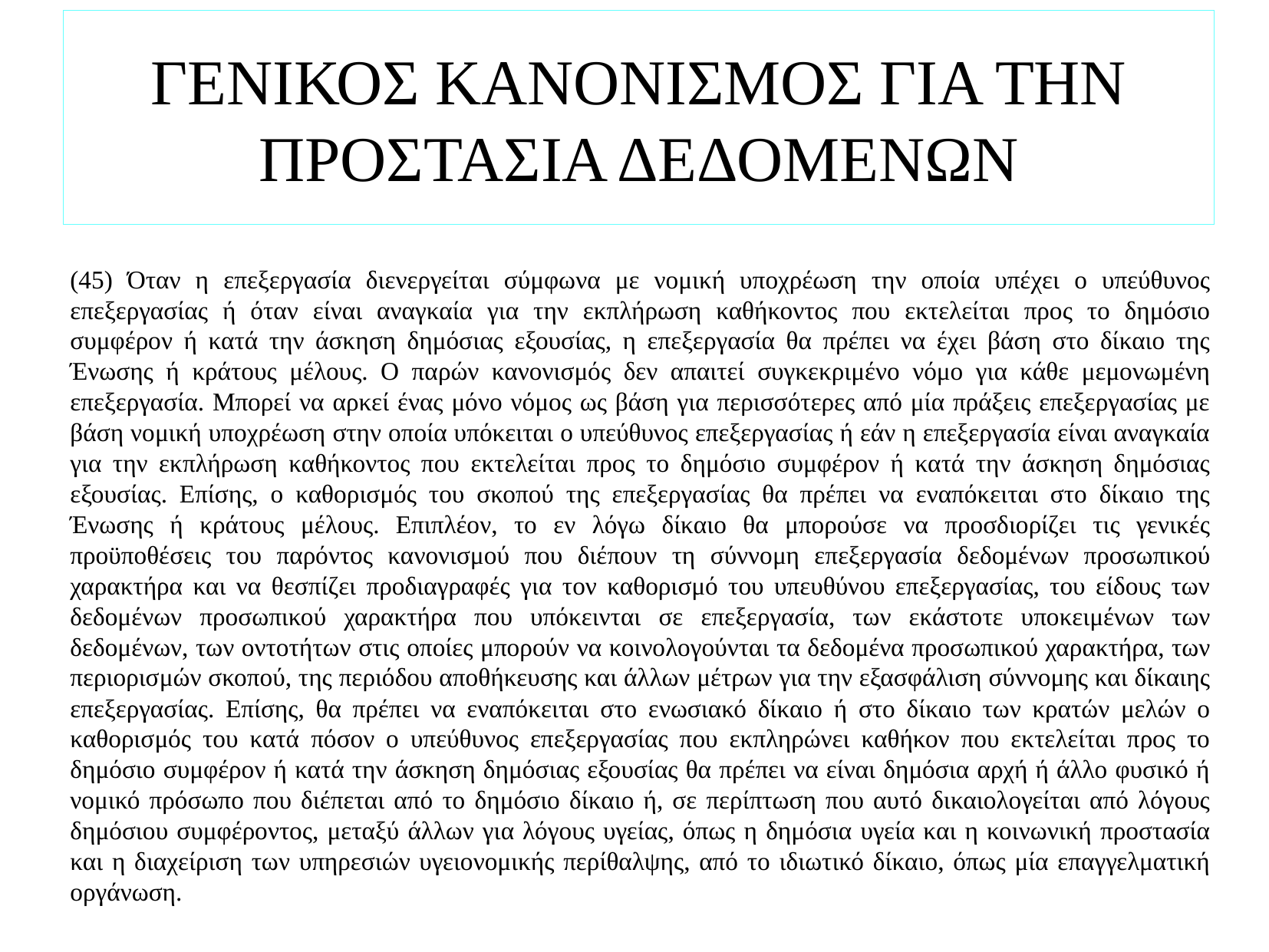

# ΓΕΝΙΚΟΣ ΚΑΝΟΝΙΣΜΟΣ ΓΙΑ ΤΗΝ ΠΡΟΣΤΑΣΙΑ ΔΕΔΟΜΕΝΩΝ
(45) Όταν η επεξεργασία διενεργείται σύμφωνα με νομική υποχρέωση την οποία υπέχει ο υπεύθυνος επεξεργασίας ή όταν είναι αναγκαία για την εκπλήρωση καθήκοντος που εκτελείται προς το δημόσιο συμφέρον ή κατά την άσκηση δημόσιας εξουσίας, η επεξεργασία θα πρέπει να έχει βάση στο δίκαιο της Ένωσης ή κράτους μέλους. Ο παρών κανονισμός δεν απαιτεί συγκεκριμένο νόμο για κάθε μεμονωμένη επεξεργασία. Μπορεί να αρκεί ένας μόνο νόμος ως βάση για περισσότερες από μία πράξεις επεξεργασίας με βάση νομική υποχρέωση στην οποία υπόκειται ο υπεύθυνος επεξεργασίας ή εάν η επεξεργασία είναι αναγκαία για την εκπλήρωση καθήκοντος που εκτελείται προς το δημόσιο συμφέρον ή κατά την άσκηση δημόσιας εξουσίας. Επίσης, ο καθορισμός του σκοπού της επεξεργασίας θα πρέπει να εναπόκειται στο δίκαιο της Ένωσης ή κράτους μέλους. Επιπλέον, το εν λόγω δίκαιο θα μπορούσε να προσδιορίζει τις γενικές προϋποθέσεις του παρόντος κανονισμού που διέπουν τη σύννομη επεξεργασία δεδομένων προσωπικού χαρακτήρα και να θεσπίζει προδιαγραφές για τον καθορισμό του υπευθύνου επεξεργασίας, του είδους των δεδομένων προσωπικού χαρακτήρα που υπόκεινται σε επεξεργασία, των εκάστοτε υποκειμένων των δεδομένων, των οντοτήτων στις οποίες μπορούν να κοινολογούνται τα δεδομένα προσωπικού χαρακτήρα, των περιορισμών σκοπού, της περιόδου αποθήκευσης και άλλων μέτρων για την εξασφάλιση σύννομης και δίκαιης επεξεργασίας. Επίσης, θα πρέπει να εναπόκειται στο ενωσιακό δίκαιο ή στο δίκαιο των κρατών μελών ο καθορισμός του κατά πόσον ο υπεύθυνος επεξεργασίας που εκπληρώνει καθήκον που εκτελείται προς το δημόσιο συμφέρον ή κατά την άσκηση δημόσιας εξουσίας θα πρέπει να είναι δημόσια αρχή ή άλλο φυσικό ή νομικό πρόσωπο που διέπεται από το δημόσιο δίκαιο ή, σε περίπτωση που αυτό δικαιολογείται από λόγους δημόσιου συμφέροντος, μεταξύ άλλων για λόγους υγείας, όπως η δημόσια υγεία και η κοινωνική προστασία και η διαχείριση των υπηρεσιών υγειονομικής περίθαλψης, από το ιδιωτικό δίκαιο, όπως μία επαγγελματική οργάνωση.